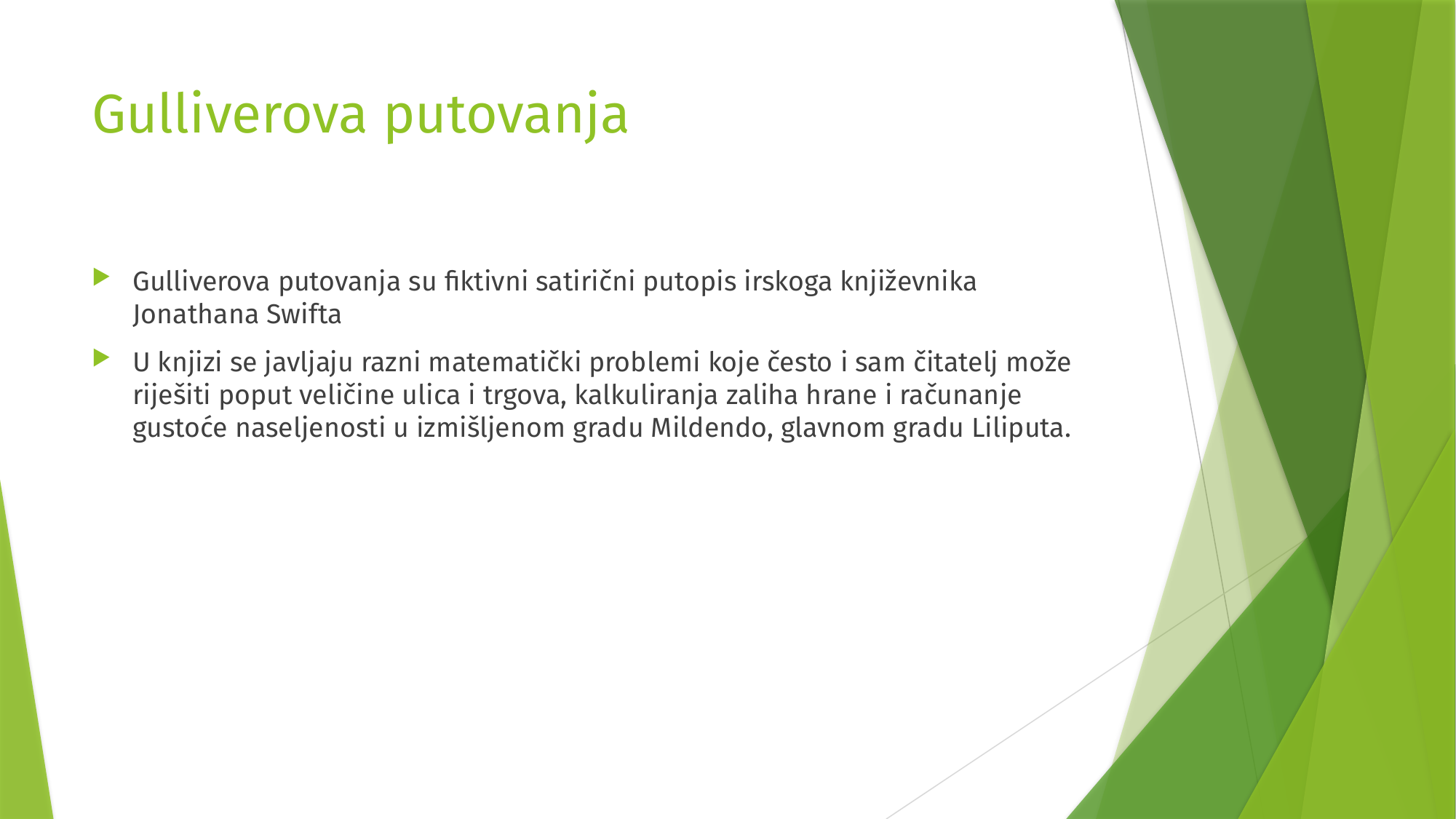

# Gulliverova putovanja
Gulliverova putovanja su fiktivni satirični putopis irskoga književnika Jonathana Swifta
U knjizi se javljaju razni matematički problemi koje često i sam čitatelj može riješiti poput veličine ulica i trgova, kalkuliranja zaliha hrane i računanje gustoće naseljenosti u izmišljenom gradu Mildendo, glavnom gradu Liliputa.